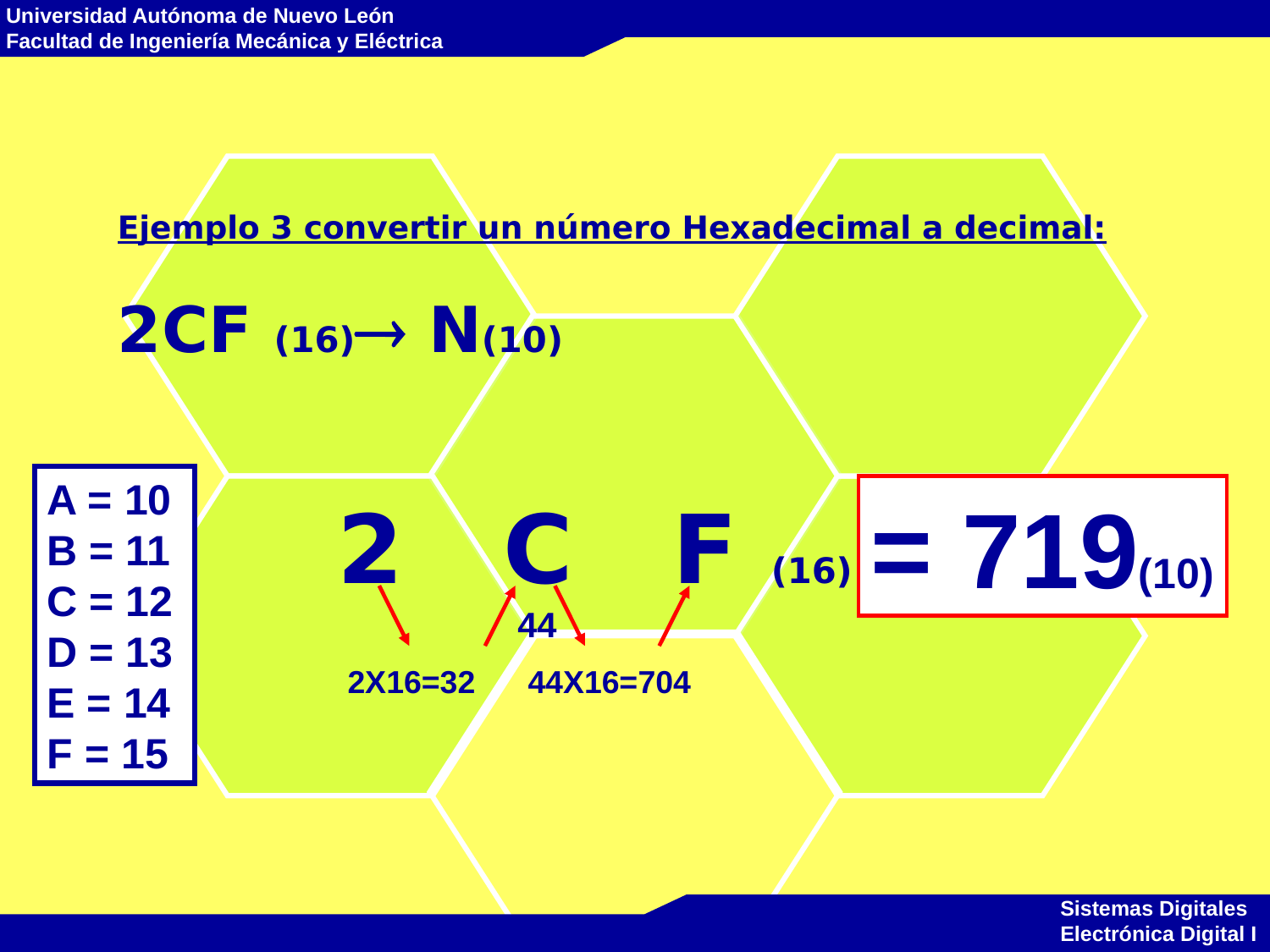

Ejemplo 3 convertir un número Hexadecimal a decimal:
2CF (16)→ N(10)

2   C   F (16)
A = 10
B = 11
C = 12
D = 13
E = 14
F = 15
= 719(10)

44
2X16=32
44X16=704